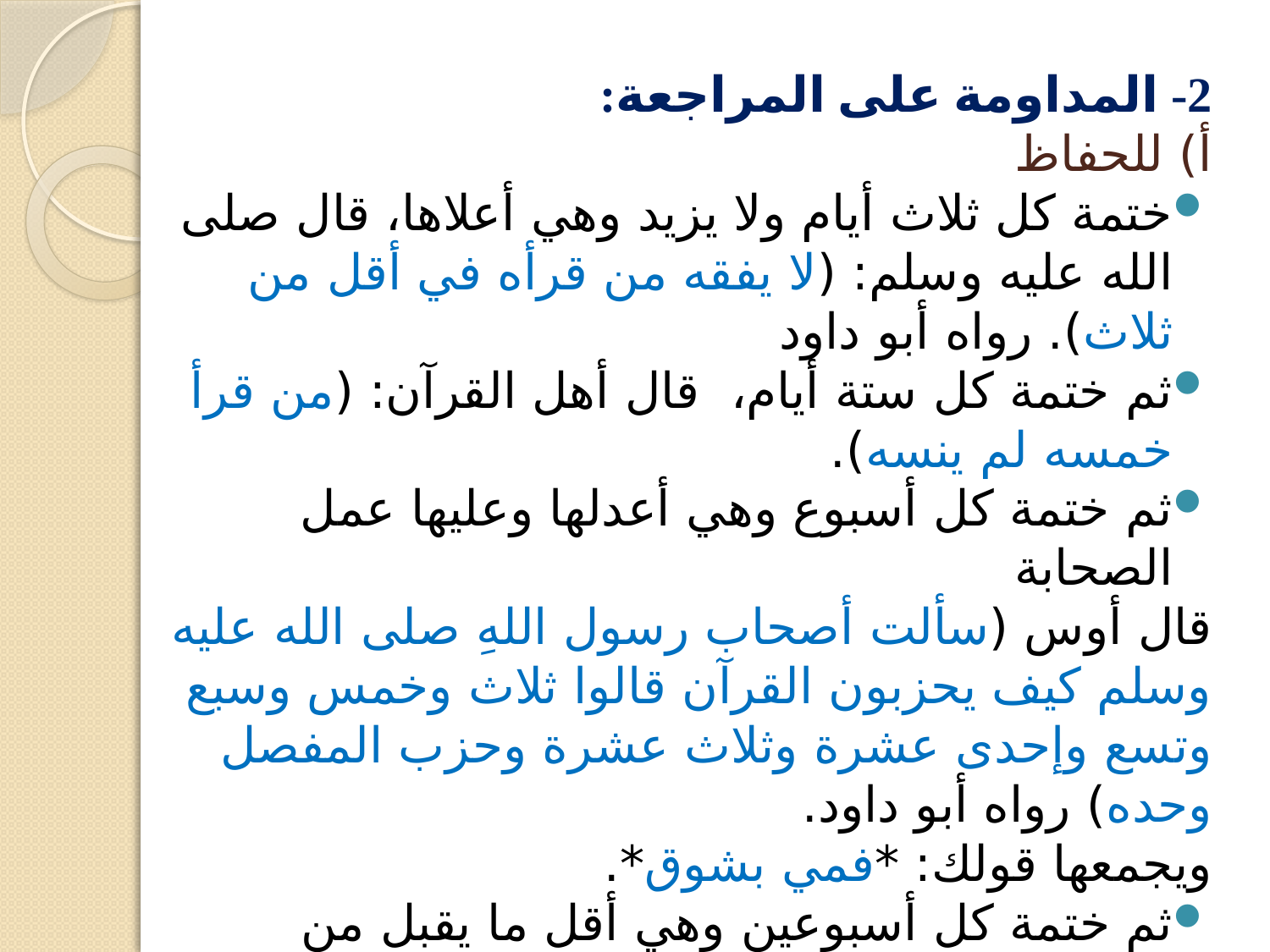

2- المداومة على المراجعة:
أ) للحفاظ
ختمة كل ثلاث أيام ولا يزيد وهي أعلاها، قال صلى الله عليه وسلم: (لا يفقه من قرأه في أقل من ثلاث). رواه أبو داود
ثم ختمة كل ستة أيام،  قال أهل القرآن: (من قرأ خمسه لم ينسه).
ثم ختمة كل أسبوع وهي أعدلها وعليها عمل الصحابة
قال أوس (سألت أصحاب رسول اللهِ صلى الله عليه وسلم كيف يحزبون القرآن قالوا ثلاث وخمس وسبع وتسع وإحدى عشرة وثلاث عشرة وحزب المفصل وحده) رواه أبو داود.
ويجمعها قولك: *فمي بشوق*.
ثم ختمة كل أسبوعين وهي أقل ما يقبل من الحافظ.